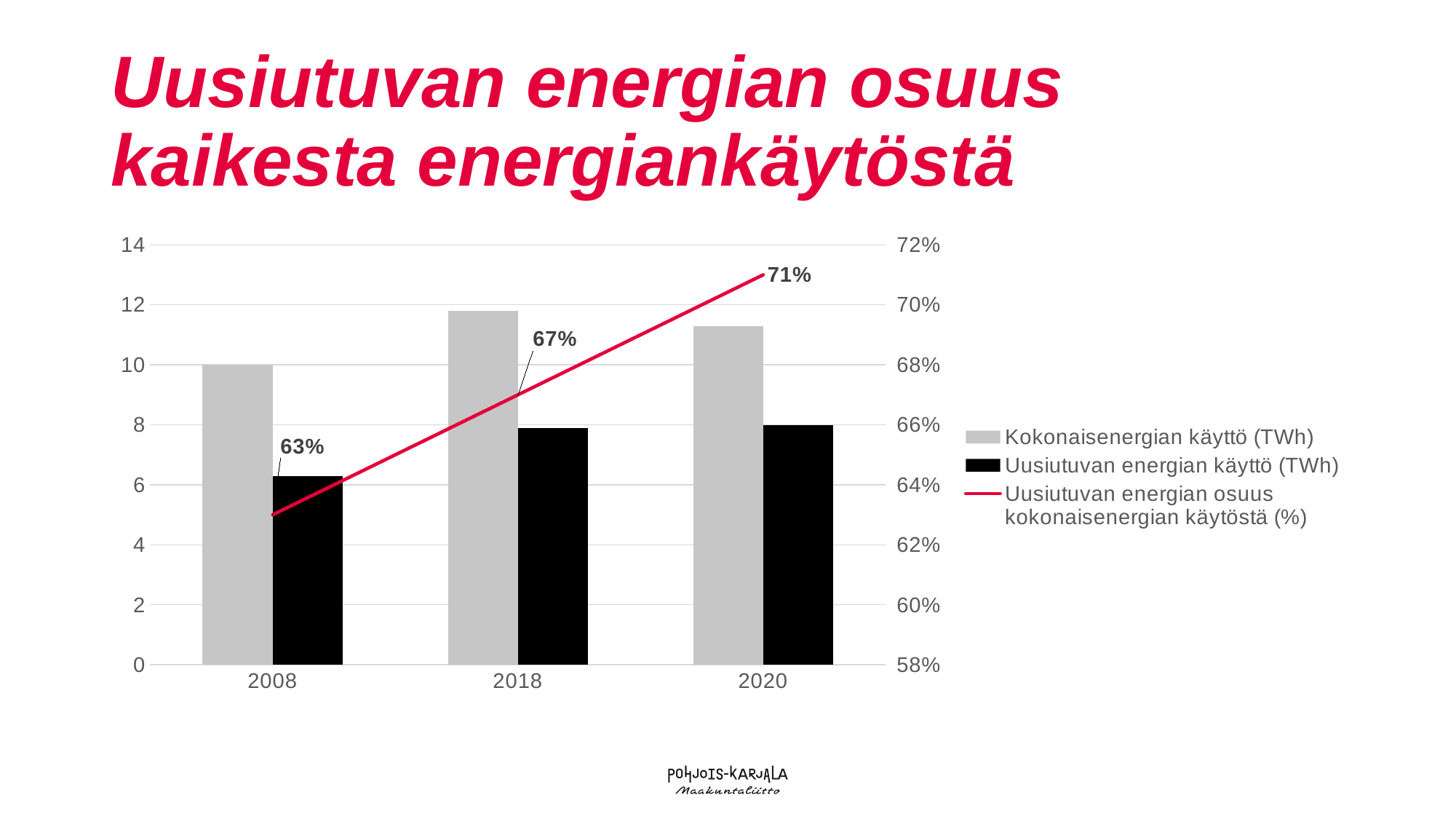

# Uusiutuvan energian osuus kaikesta energiankäytöstä

### Chart

| Category | Kokonaisenergian käyttö (TWh) | Uusiutuvan energian käyttö (TWh) | Uusiutuvan energian osuus kokonaisenergian käytöstä (%) |
|---|---|---|---|
| 2008 | 10.0 | 6.3 | 0.63 |
| 2018 | 11.8 | 7.9 | 0.67 |
| 2020 | 11.3 | 8.0 | 0.71 |